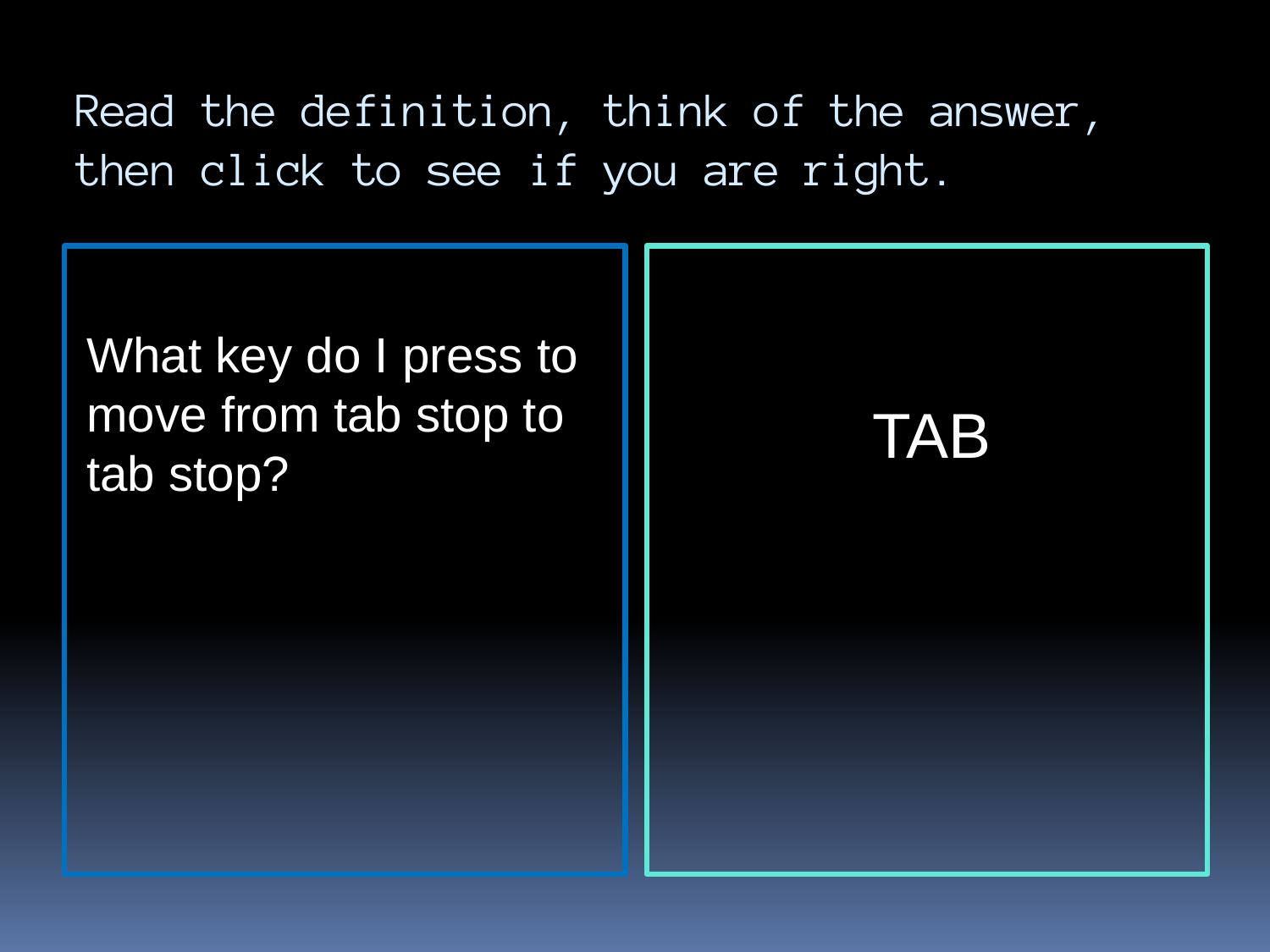

# Read the definition, think of the answer, then click to see if you are right.

What key do I press to move from tab stop to tab stop?

TAB